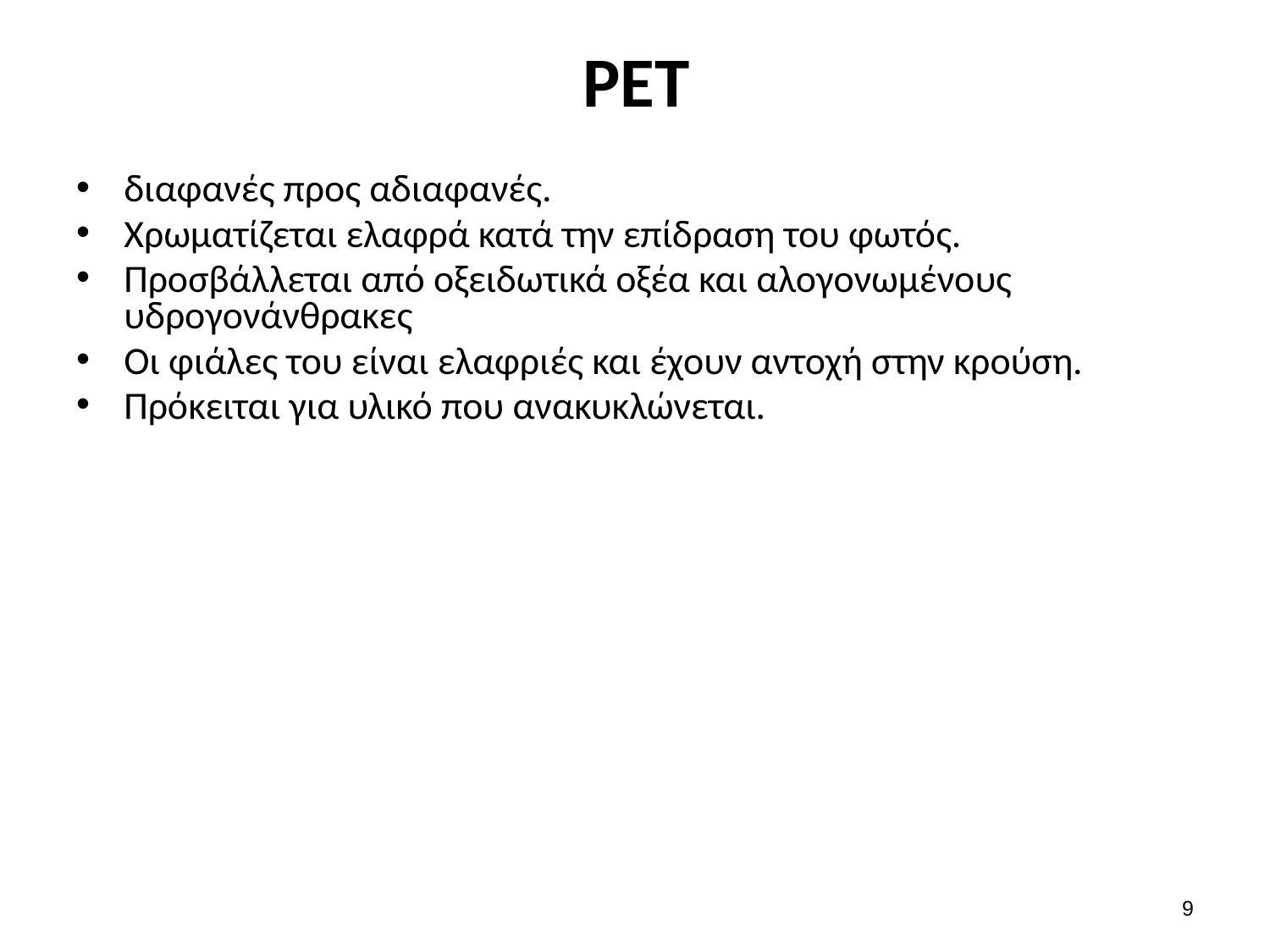

# PET
διαφανές προς αδιαφανές.
Χρωματίζεται ελαφρά κατά την επίδραση του φωτός.
Προσβάλλεται από οξειδωτικά οξέα και αλογονωμένους υδρογονάνθρακες
Οι φιάλες του είναι ελαφριές και έχουν αντοχή στην κρούση.
Πρόκειται για υλικό που ανακυκλώνεται.

9